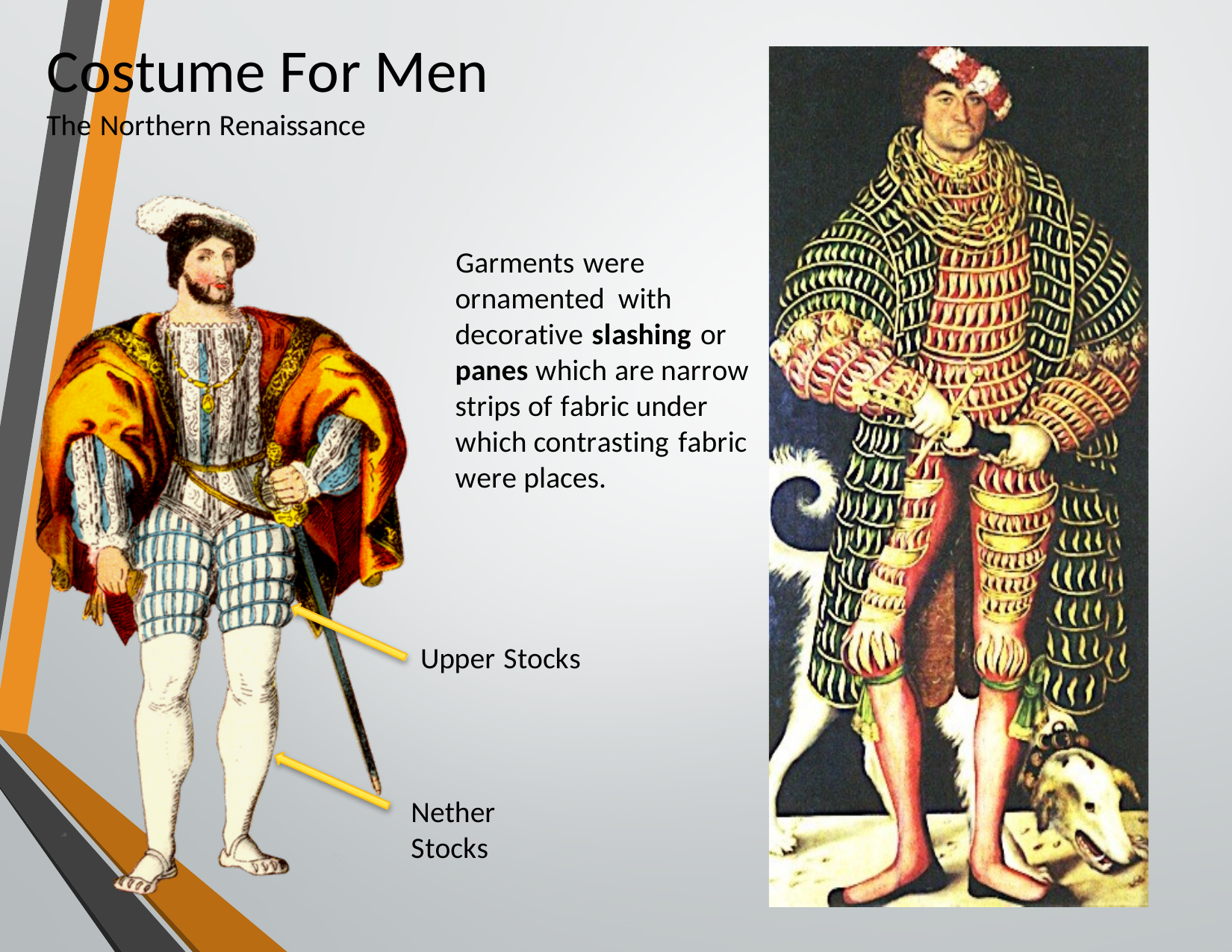

# Costume For Men
The Northern Renaissance

Garments were ornamented  with decorative slashing or panes which are narrow strips of fabric under which contrasting fabric were places.

Upper Stocks

Nether Stocks